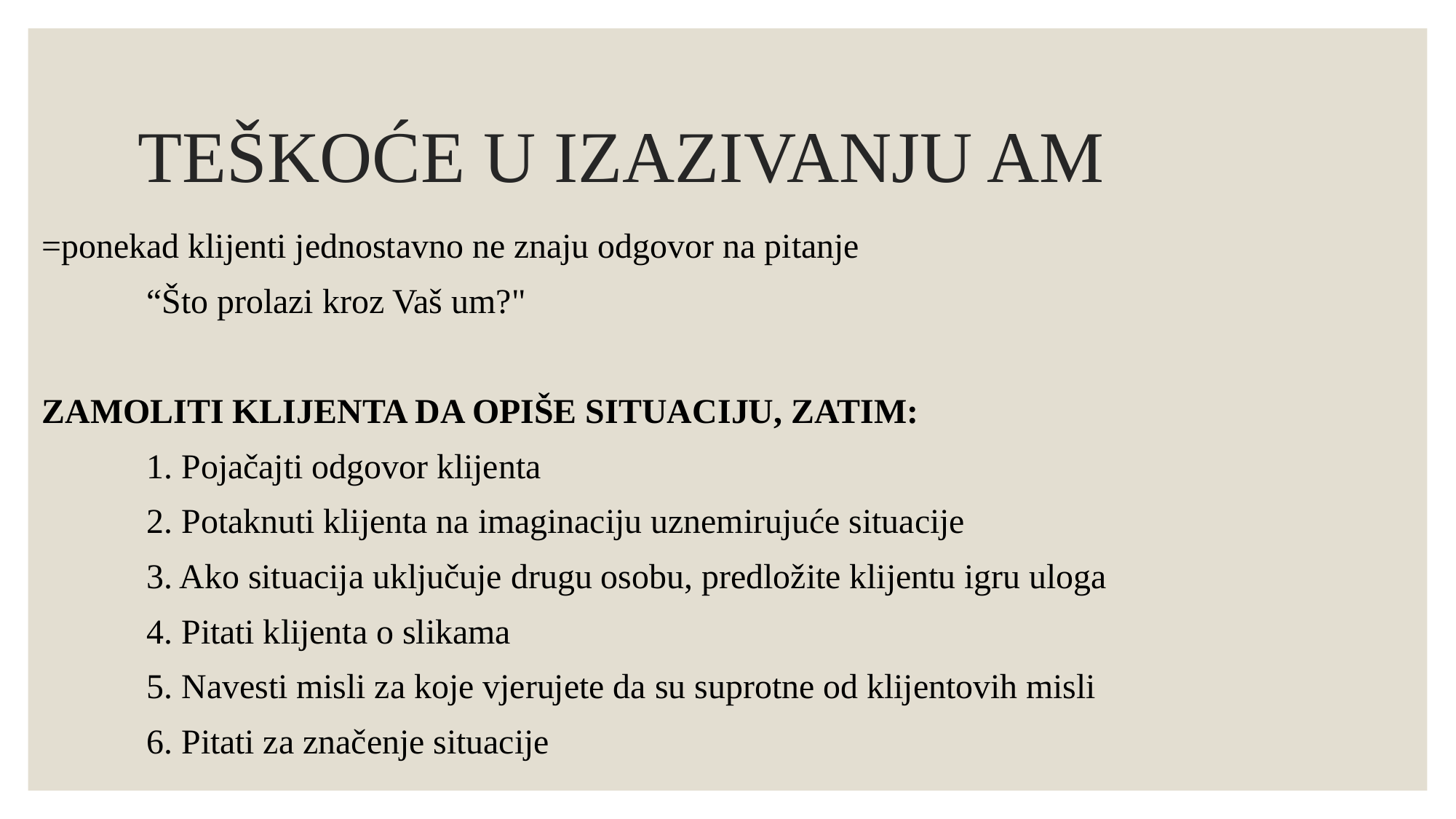

# TEŠKOĆE U IZAZIVANJU AM
=ponekad klijenti jednostavno ne znaju odgovor na pitanje
	“Što prolazi kroz Vaš um?"

ZAMOLITI KLIJENTA DA OPIŠE SITUACIJU, ZATIM:
	1. Pojačajti odgovor klijenta
	2. Potaknuti klijenta na imaginaciju uznemirujuće situacije
	3. Ako situacija uključuje drugu osobu, predložite klijentu igru uloga
	4. Pitati klijenta o slikama
	5. Navesti misli za koje vjerujete da su suprotne od klijentovih misli
	6. Pitati za značenje situacije